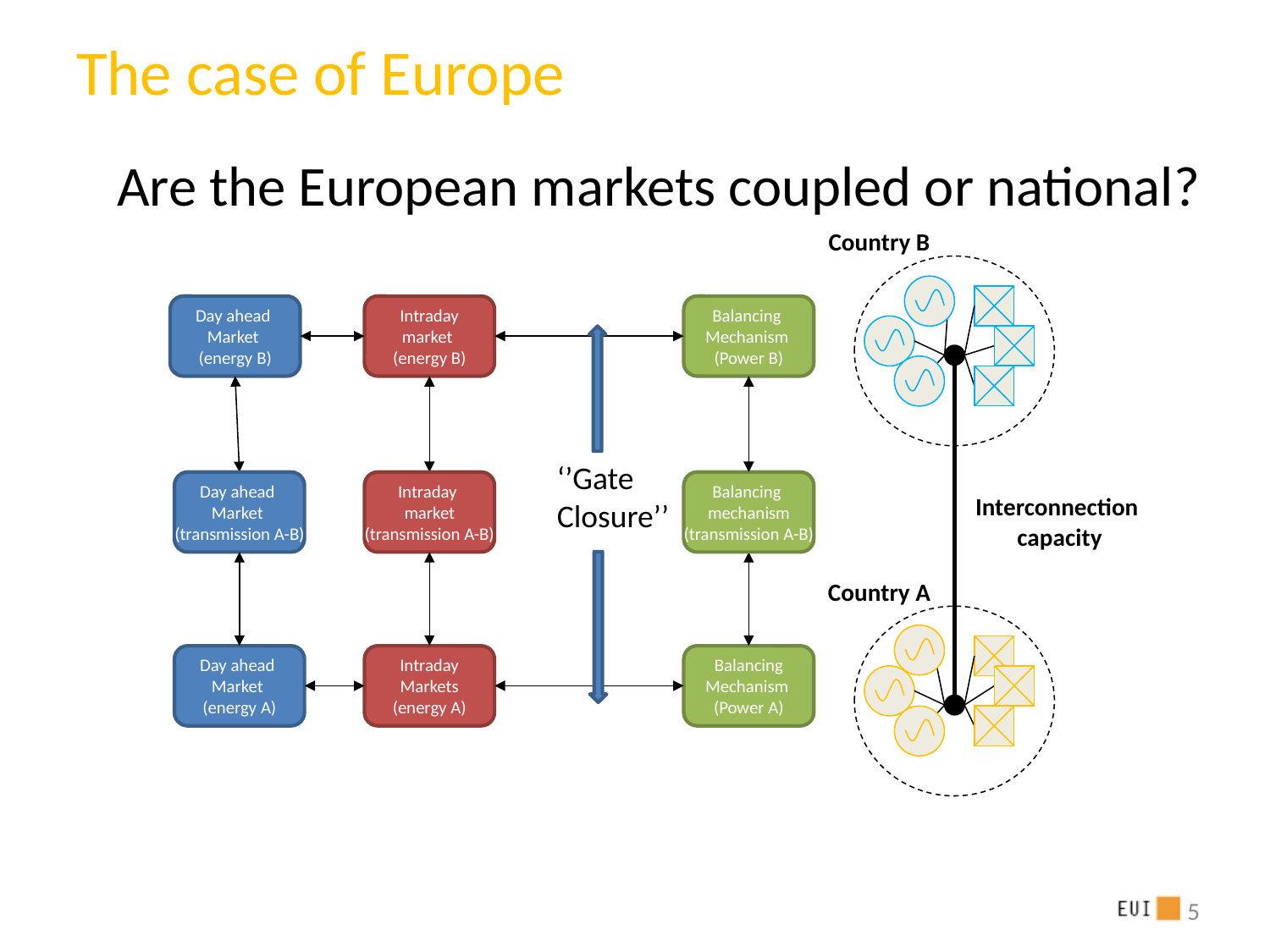

# The case of Europe
Are the European markets coupled or national?

Country B

Day ahead
Market
(energy B)
Intraday
market
(energy B)
Balancing
Mechanism
(Power B)

‘’Gate
Closure’’
Day ahead
Market
(transmission A-B)
Intraday
market
(transmission A-B)
Balancing
mechanism
(transmission A-B)
Interconnection
capacity

Country A

Day ahead
Market
(energy A)
Intraday
Markets
(energy A)
Balancing
Mechanism
(Power A)

5